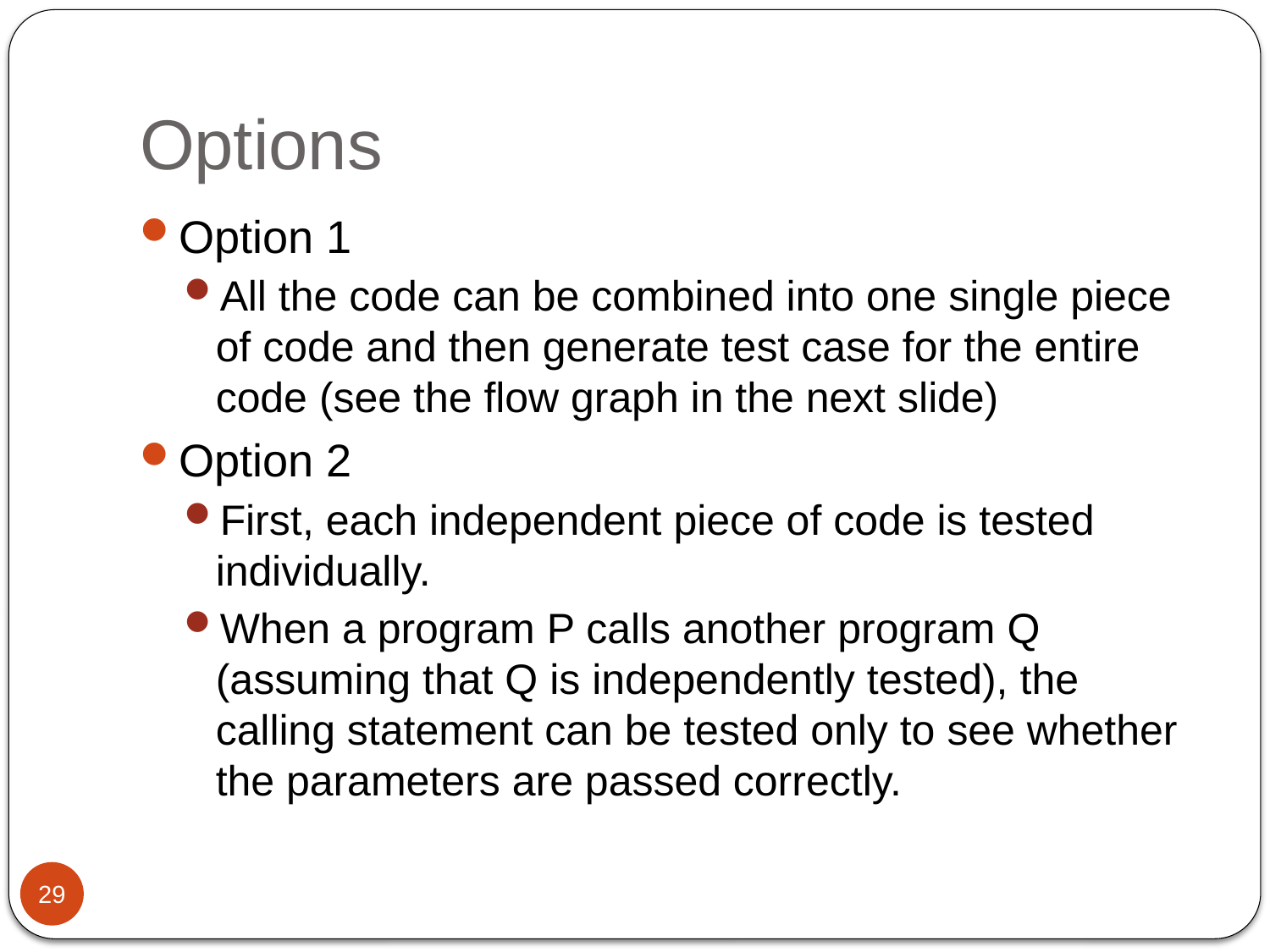

# Options
Option 1
All the code can be combined into one single piece of code and then generate test case for the entire code (see the flow graph in the next slide)
Option 2
First, each independent piece of code is tested individually.
When a program P calls another program Q (assuming that Q is independently tested), the calling statement can be tested only to see whether the parameters are passed correctly.
29